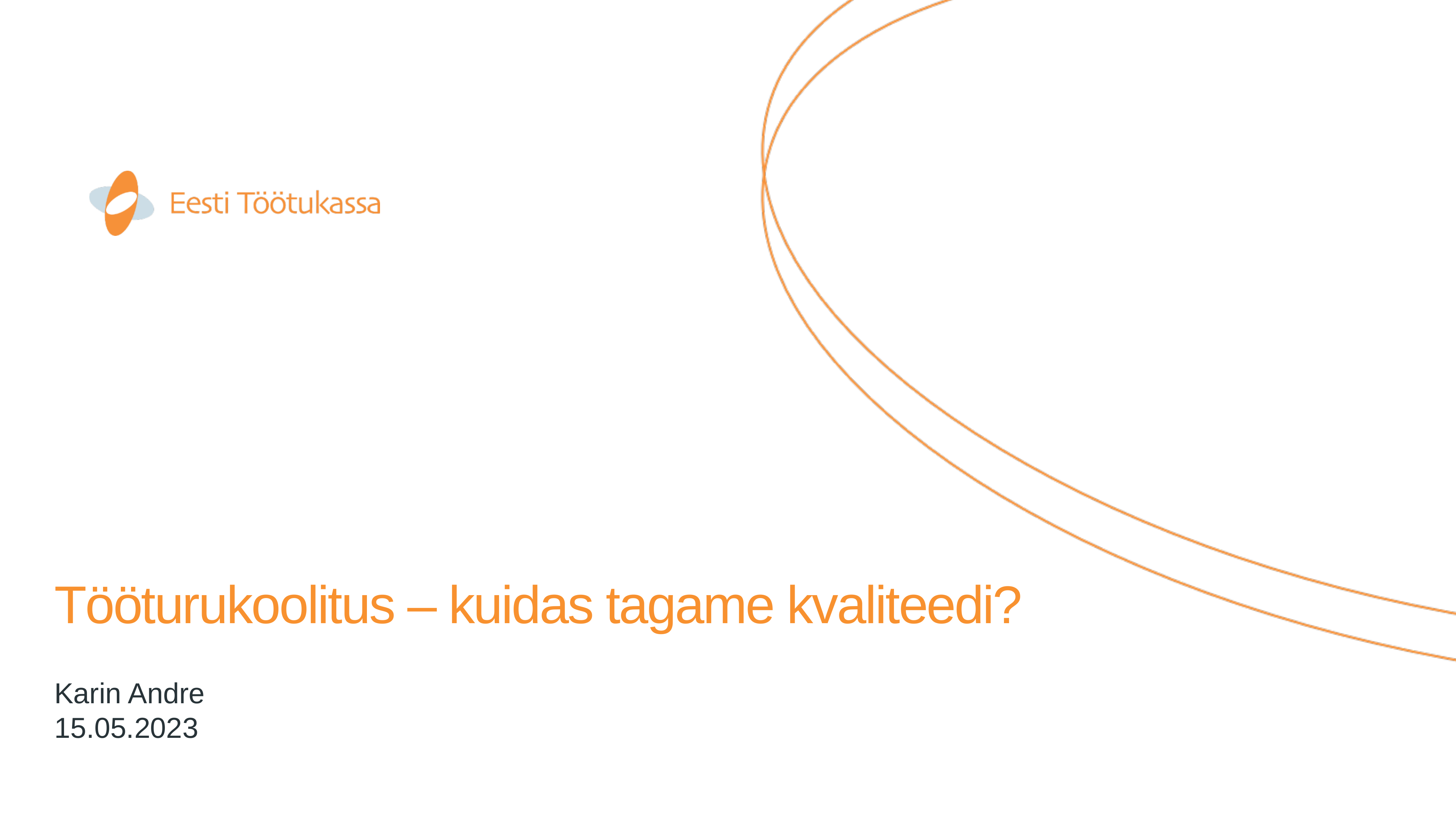

# Tööturukoolitus – kuidas tagame kvaliteedi?
Karin Andre
15.05.2023